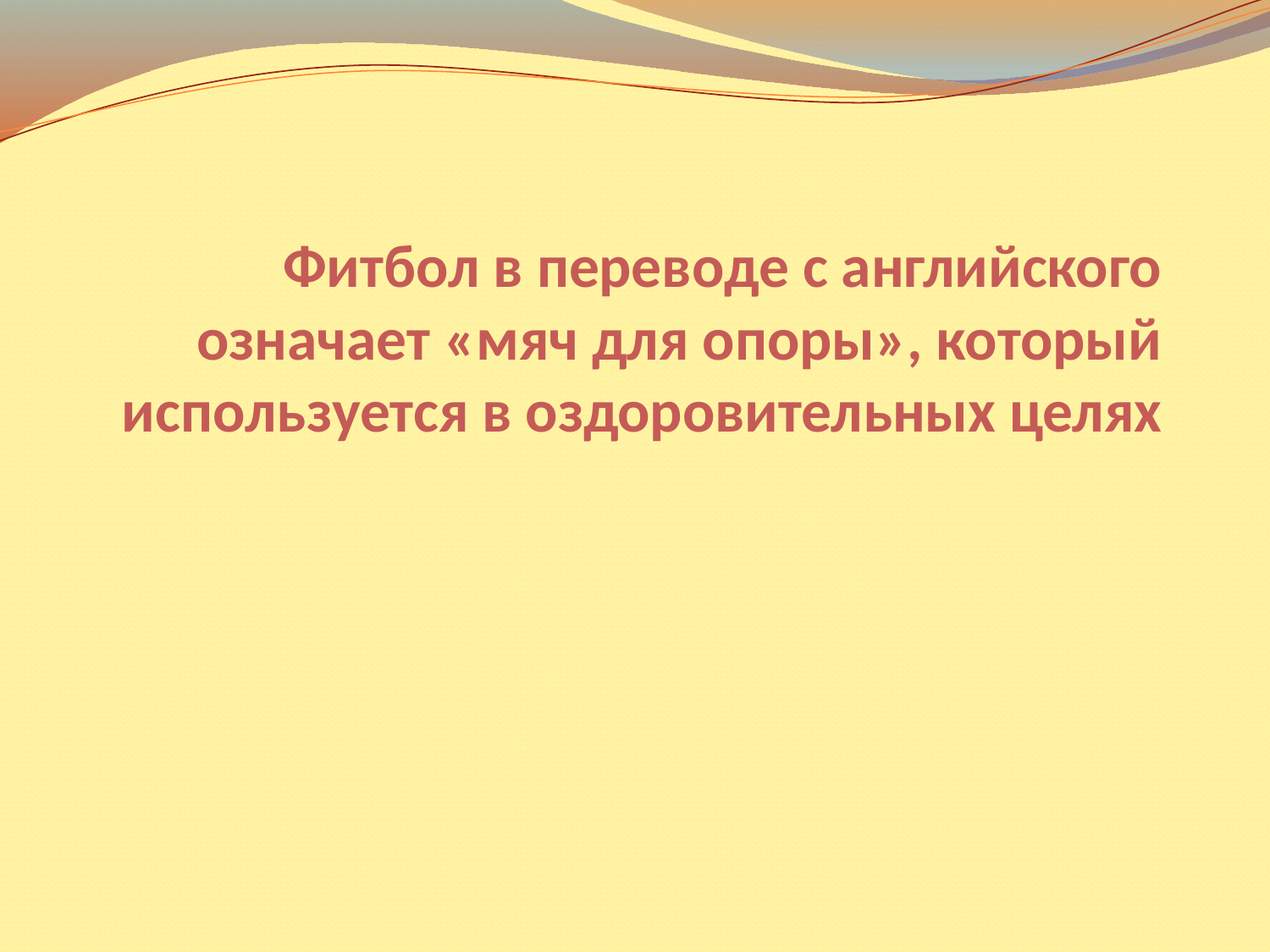

# Фитбол в переводе с английского означает «мяч для опоры», который используется в оздоровительных целях